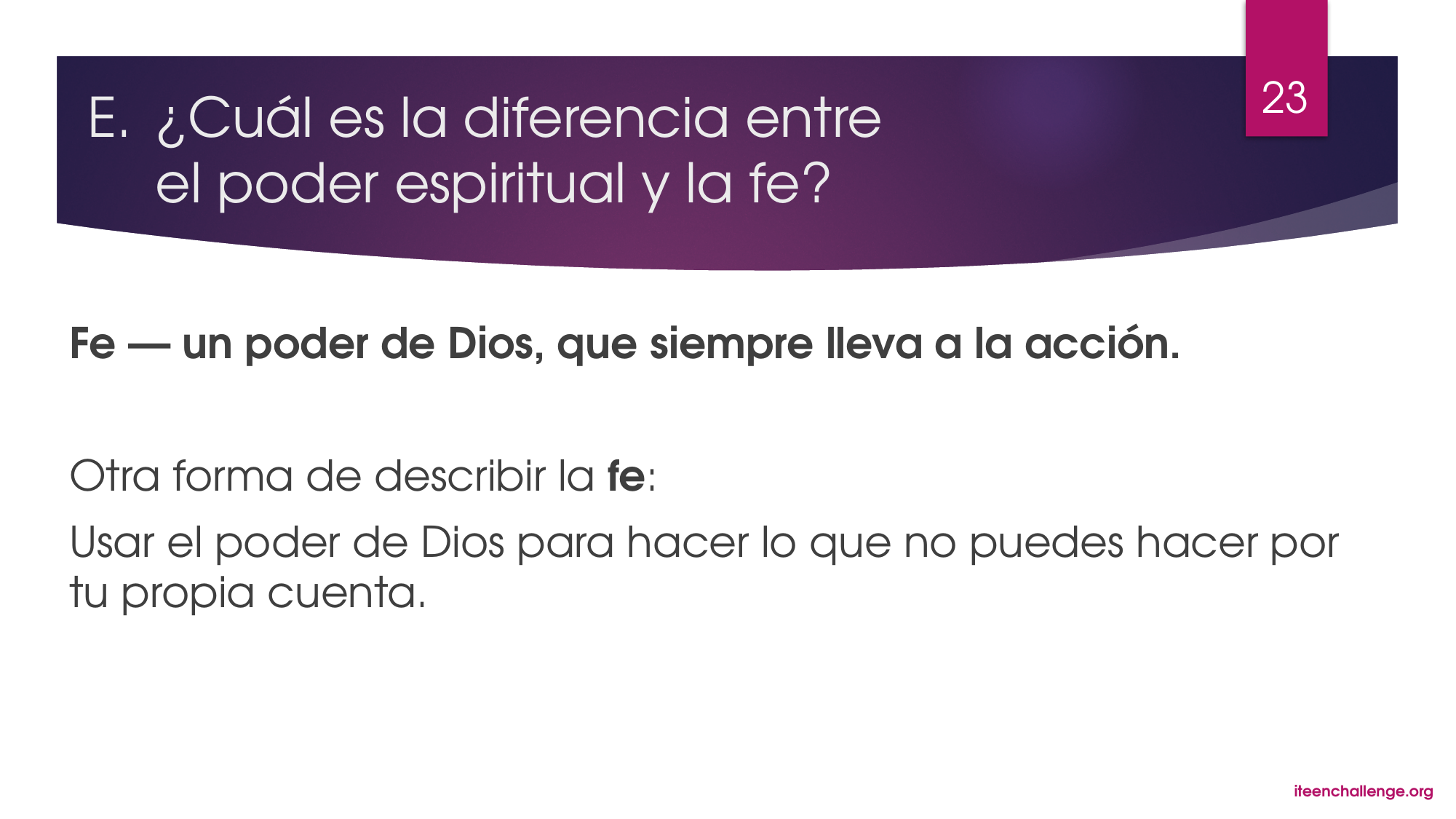

23
# E.	¿Cuál es la diferencia entre el poder espiritual y la fe?
Fe — un poder de Dios, que siempre lleva a la acción.

Otra forma de describir la fe:
Usar el poder de Dios para hacer lo que no puedes hacer por tu propia cuenta.
iteenchallenge.org